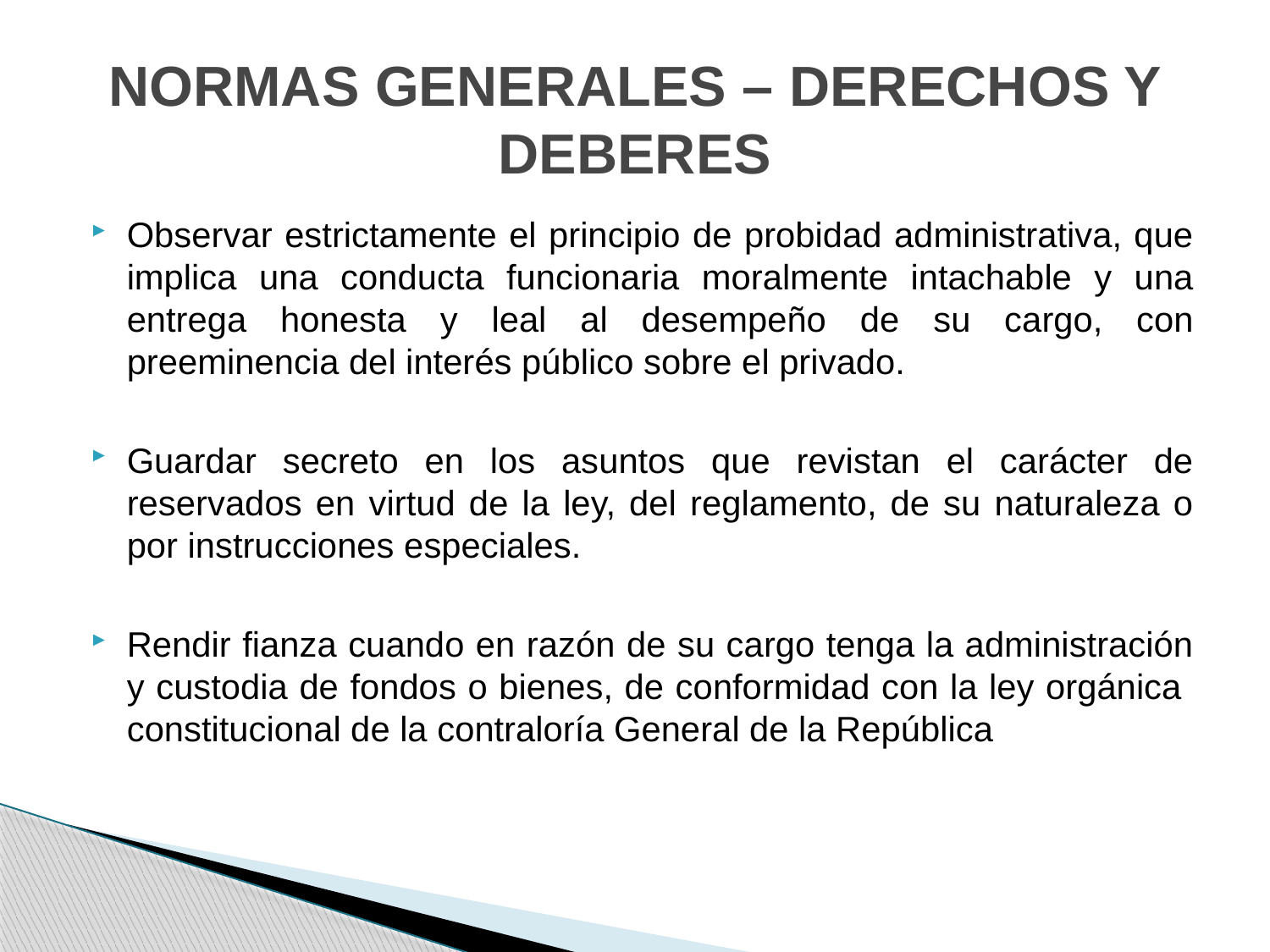

# NORMAS GENERALES – DERECHOS Y DEBERES
Observar estrictamente el principio de probidad administrativa, que implica una conducta funcionaria moralmente intachable y una entrega honesta y leal al desempeño de su cargo, con preeminencia del interés público sobre el privado.

Guardar secreto en los asuntos que revistan el carácter de reservados en virtud de la ley, del reglamento, de su naturaleza o por instrucciones especiales.

Rendir fianza cuando en razón de su cargo tenga la administración y custodia de fondos o bienes, de conformidad con la ley orgánica  constitucional de la contraloría General de la República